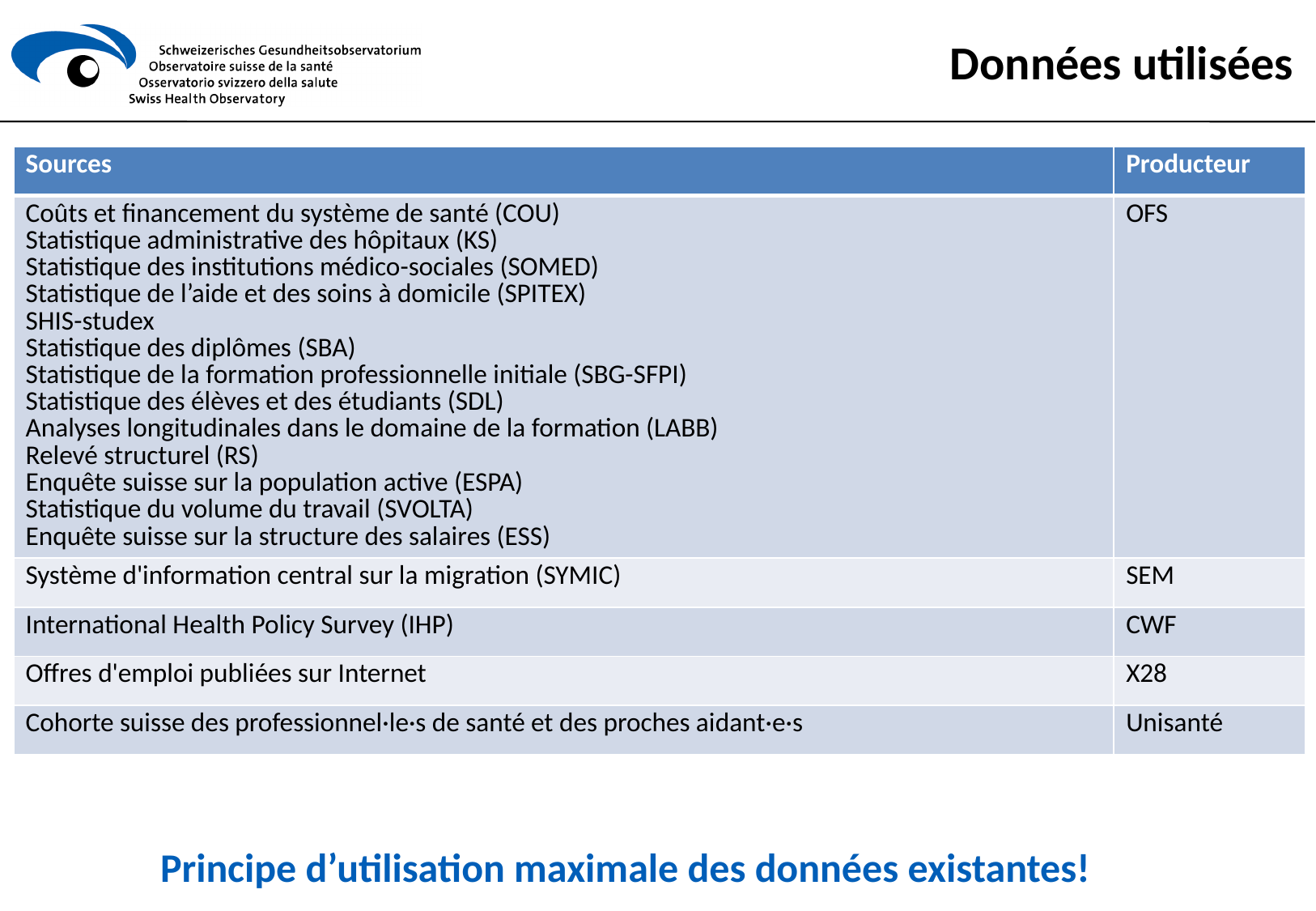

# Données utilisées
| Sources | Producteur |
| --- | --- |
| Coûts et financement du système de santé (COU) Statistique administrative des hôpitaux (KS) Statistique des institutions médico-sociales (SOMED) Statistique de l’aide et des soins à domicile (SPITEX) SHIS-studex Statistique des diplômes (SBA) Statistique de la formation professionnelle initiale (SBG-SFPI) Statistique des élèves et des étudiants (SDL) Analyses longitudinales dans le domaine de la formation (LABB) Relevé structurel (RS) Enquête suisse sur la population active (ESPA) Statistique du volume du travail (SVOLTA) Enquête suisse sur la structure des salaires (ESS) | OFS |
| Système d'information central sur la migration (SYMIC) | SEM |
| International Health Policy Survey (IHP) | CWF |
| Offres d'emploi publiées sur Internet | X28 |
| Cohorte suisse des professionnel·le·s de santé et des proches aidant·e·s | Unisanté |

Principe d’utilisation maximale des données existantes!